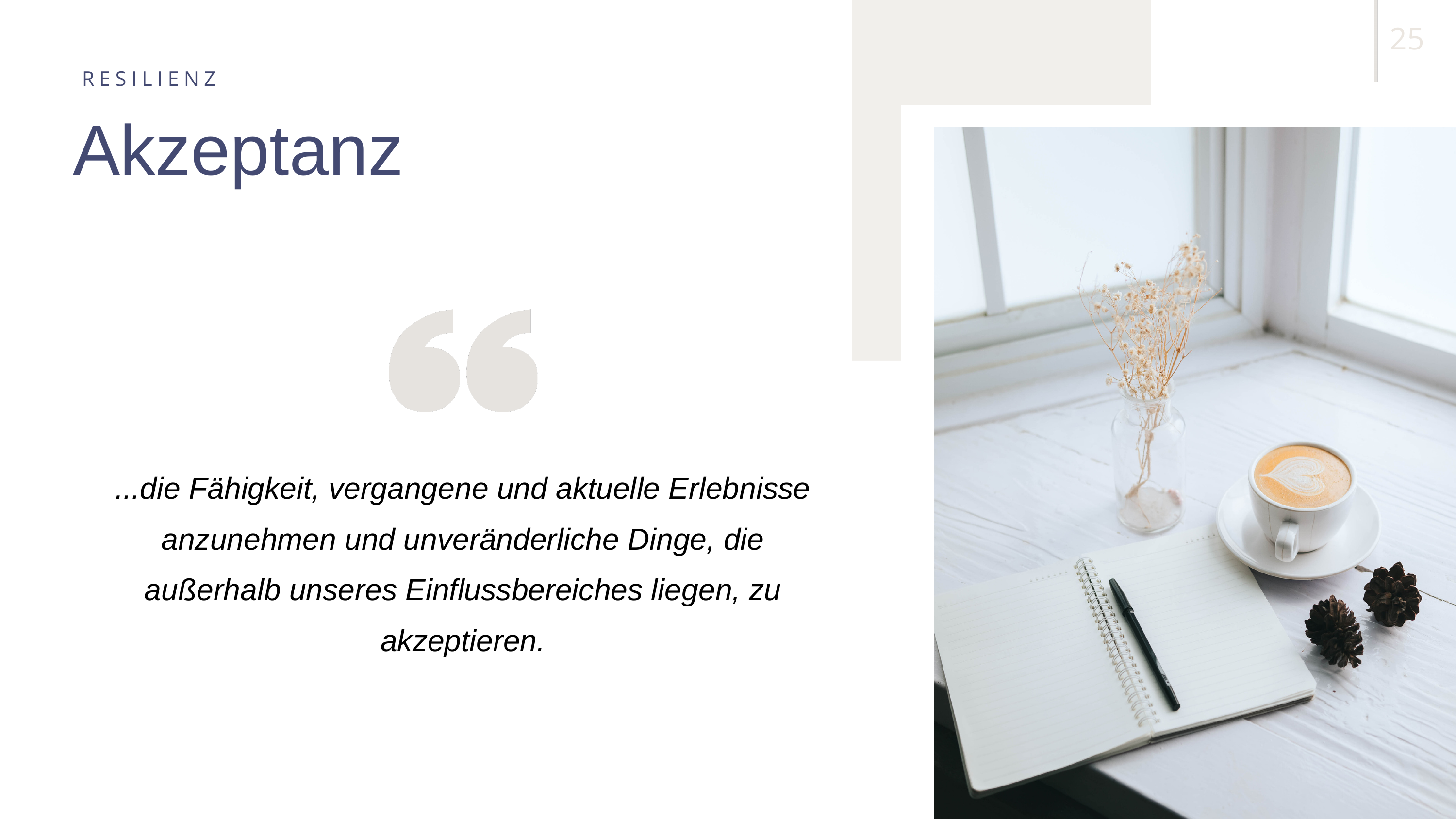

25
RESILIENZ
Akzeptanz

...die Fähigkeit, vergangene und aktuelle Erlebnisse anzunehmen und unveränderliche Dinge, die außerhalb unseres Einflussbereiches liegen, zu akzeptieren.